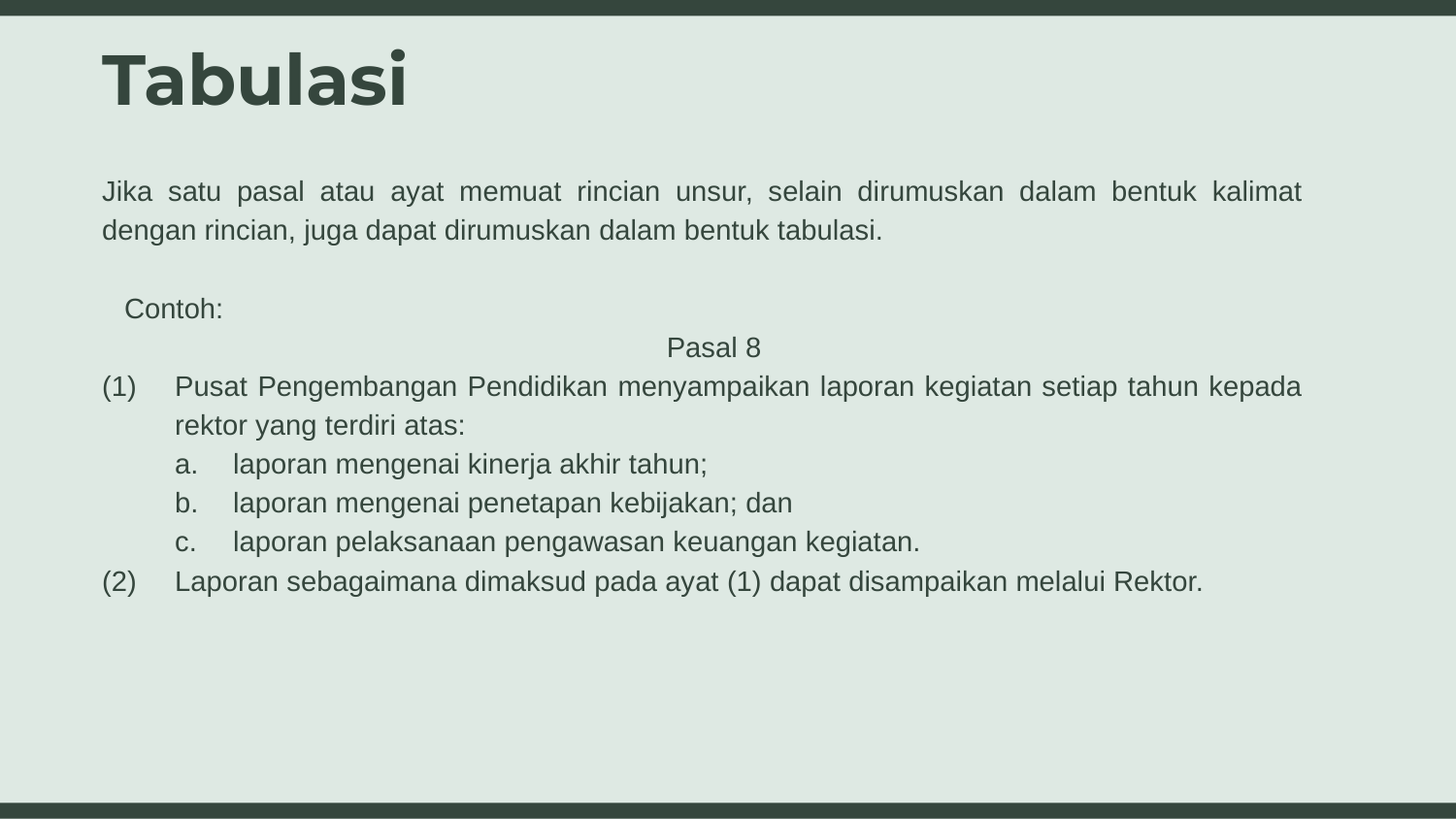

# Tabulasi
Jika satu pasal atau ayat memuat rincian unsur, selain dirumuskan dalam bentuk kalimat dengan rincian, juga dapat dirumuskan dalam bentuk tabulasi.

Contoh:
Pasal 8
Pusat Pengembangan Pendidikan menyampaikan laporan kegiatan setiap tahun kepada rektor yang terdiri atas:
laporan mengenai kinerja akhir tahun;
laporan mengenai penetapan kebijakan; dan
laporan pelaksanaan pengawasan keuangan kegiatan.
(2)	Laporan sebagaimana dimaksud pada ayat (1) dapat disampaikan melalui Rektor.